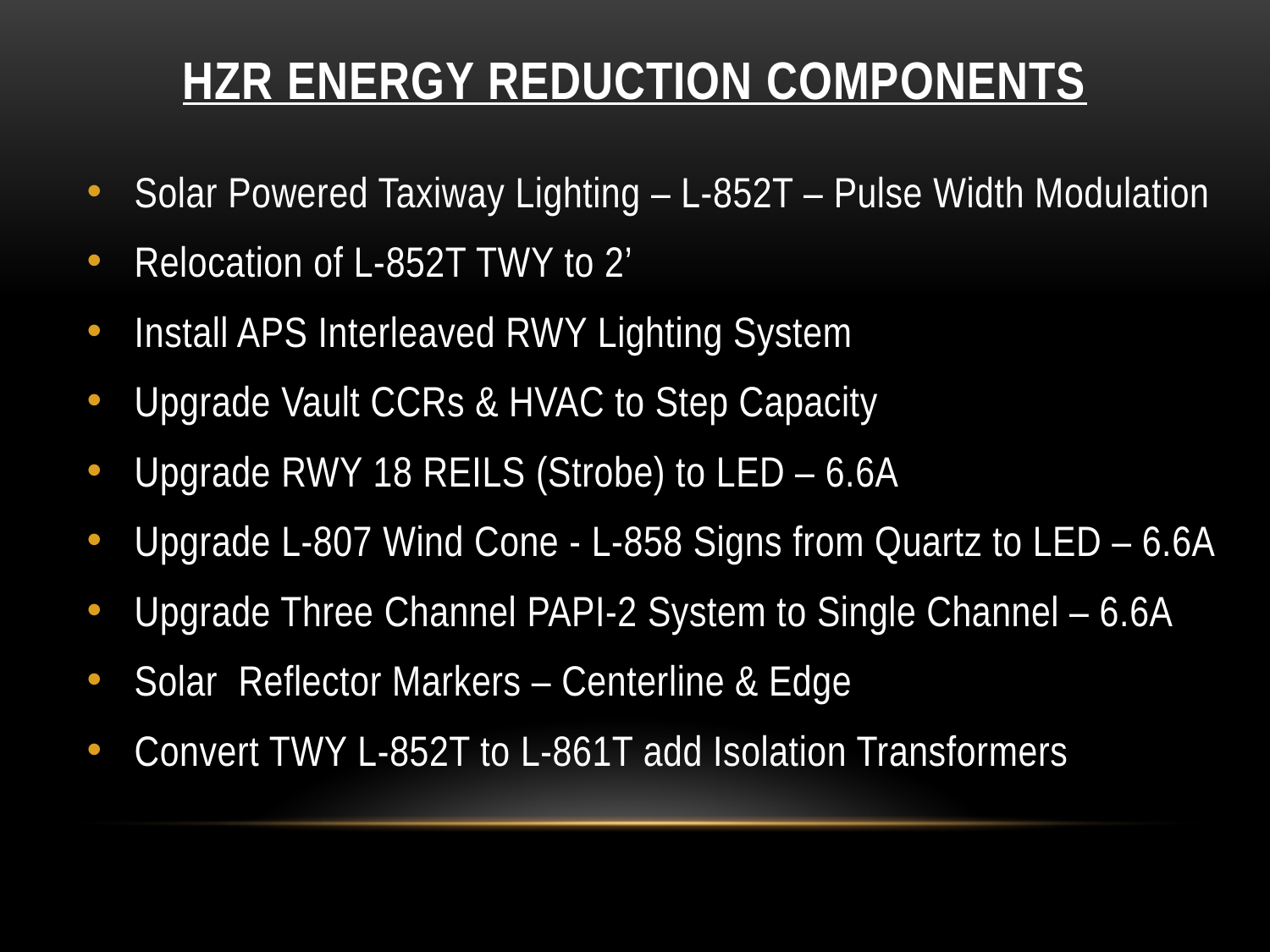

# HZR ENERGY REDUCTION COMPONENTS
Solar Powered Taxiway Lighting – L-852T – Pulse Width Modulation
Relocation of L-852T TWY to 2’
Install APS Interleaved RWY Lighting System
Upgrade Vault CCRs & HVAC to Step Capacity
Upgrade RWY 18 REILS (Strobe) to LED – 6.6A
Upgrade L-807 Wind Cone - L-858 Signs from Quartz to LED – 6.6A
Upgrade Three Channel PAPI-2 System to Single Channel – 6.6A
Solar  Reflector Markers – Centerline & Edge
Convert TWY L-852T to L-861T add Isolation Transformers